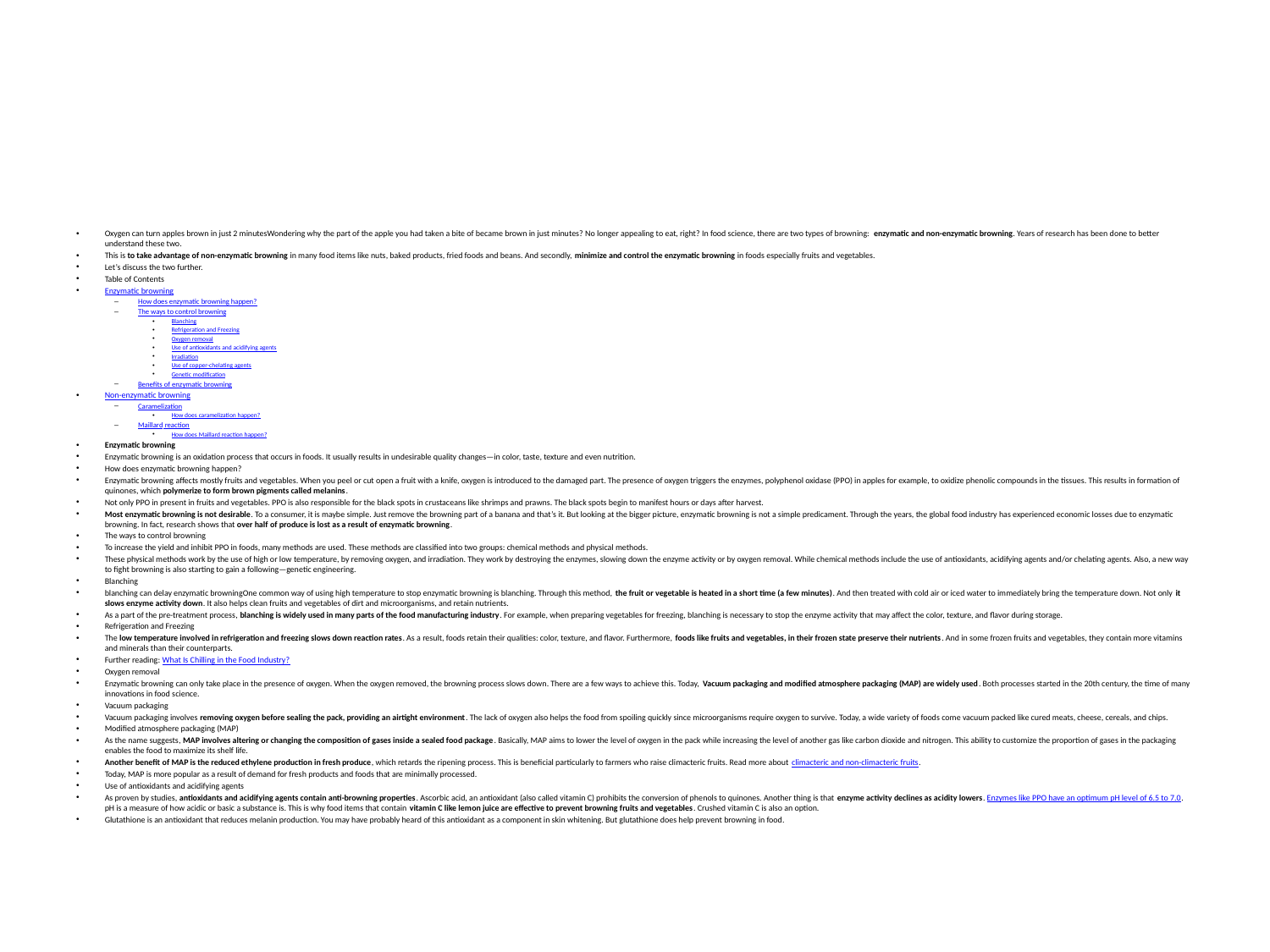

#
Oxygen can turn apples brown in just 2 minutesWondering why the part of the apple you had taken a bite of became brown in just minutes? No longer appealing to eat, right? In food science, there are two types of browning: enzymatic and non-enzymatic browning. Years of research has been done to better understand these two.
This is to take advantage of non-enzymatic browning in many food items like nuts, baked products, fried foods and beans. And secondly, minimize and control the enzymatic browning in foods especially fruits and vegetables.
Let’s discuss the two further.
Table of Contents
Enzymatic browning
How does enzymatic browning happen?
The ways to control browning
Blanching
Refrigeration and Freezing
Oxygen removal
Use of antioxidants and acidifying agents
Irradiation
Use of copper-chelating agents
Genetic modification
Benefits of enzymatic browning
Non-enzymatic browning
Caramelization
How does caramelization happen?
Maillard reaction
How does Maillard reaction happen?
Enzymatic browning
Enzymatic browning is an oxidation process that occurs in foods. It usually results in undesirable quality changes—in color, taste, texture and even nutrition.
How does enzymatic browning happen?
Enzymatic browning affects mostly fruits and vegetables. When you peel or cut open a fruit with a knife, oxygen is introduced to the damaged part. The presence of oxygen triggers the enzymes, polyphenol oxidase (PPO) in apples for example, to oxidize phenolic compounds in the tissues. This results in formation of quinones, which polymerize to form brown pigments called melanins.
Not only PPO in present in fruits and vegetables. PPO is also responsible for the black spots in crustaceans like shrimps and prawns. The black spots begin to manifest hours or days after harvest.
Most enzymatic browning is not desirable. To a consumer, it is maybe simple. Just remove the browning part of a banana and that’s it. But looking at the bigger picture, enzymatic browning is not a simple predicament. Through the years, the global food industry has experienced economic losses due to enzymatic browning. In fact, research shows that over half of produce is lost as a result of enzymatic browning.
The ways to control browning
To increase the yield and inhibit PPO in foods, many methods are used. These methods are classified into two groups: chemical methods and physical methods.
These physical methods work by the use of high or low temperature, by removing oxygen, and irradiation. They work by destroying the enzymes, slowing down the enzyme activity or by oxygen removal. While chemical methods include the use of antioxidants, acidifying agents and/or chelating agents. Also, a new way to fight browning is also starting to gain a following—genetic engineering.
Blanching
blanching can delay enzymatic browningOne common way of using high temperature to stop enzymatic browning is blanching. Through this method, the fruit or vegetable is heated in a short time (a few minutes). And then treated with cold air or iced water to immediately bring the temperature down. Not only it slows enzyme activity down. It also helps clean fruits and vegetables of dirt and microorganisms, and retain nutrients.
As a part of the pre-treatment process, blanching is widely used in many parts of the food manufacturing industry. For example, when preparing vegetables for freezing, blanching is necessary to stop the enzyme activity that may affect the color, texture, and flavor during storage.
Refrigeration and Freezing
The low temperature involved in refrigeration and freezing slows down reaction rates. As a result, foods retain their qualities: color, texture, and flavor. Furthermore, foods like fruits and vegetables, in their frozen state preserve their nutrients. And in some frozen fruits and vegetables, they contain more vitamins and minerals than their counterparts.
Further reading: What Is Chilling in the Food Industry?
Oxygen removal
Enzymatic browning can only take place in the presence of oxygen. When the oxygen removed, the browning process slows down. There are a few ways to achieve this. Today, Vacuum packaging and modified atmosphere packaging (MAP) are widely used. Both processes started in the 20th century, the time of many innovations in food science.
Vacuum packaging
Vacuum packaging involves removing oxygen before sealing the pack, providing an airtight environment. The lack of oxygen also helps the food from spoiling quickly since microorganisms require oxygen to survive. Today, a wide variety of foods come vacuum packed like cured meats, cheese, cereals, and chips.
Modified atmosphere packaging (MAP)
As the name suggests, MAP involves altering or changing the composition of gases inside a sealed food package. Basically, MAP aims to lower the level of oxygen in the pack while increasing the level of another gas like carbon dioxide and nitrogen. This ability to customize the proportion of gases in the packaging enables the food to maximize its shelf life.
Another benefit of MAP is the reduced ethylene production in fresh produce, which retards the ripening process. This is beneficial particularly to farmers who raise climacteric fruits. Read more about climacteric and non-climacteric fruits.
Today, MAP is more popular as a result of demand for fresh products and foods that are minimally processed.
Use of antioxidants and acidifying agents
As proven by studies, antioxidants and acidifying agents contain anti-browning properties. Ascorbic acid, an antioxidant (also called vitamin C) prohibits the conversion of phenols to quinones. Another thing is that enzyme activity declines as acidity lowers. Enzymes like PPO have an optimum pH level of 6.5 to 7.0. pH is a measure of how acidic or basic a substance is. This is why food items that contain vitamin C like lemon juice are effective to prevent browning fruits and vegetables. Crushed vitamin C is also an option.
Glutathione is an antioxidant that reduces melanin production. You may have probably heard of this antioxidant as a component in skin whitening. But glutathione does help prevent browning in food.